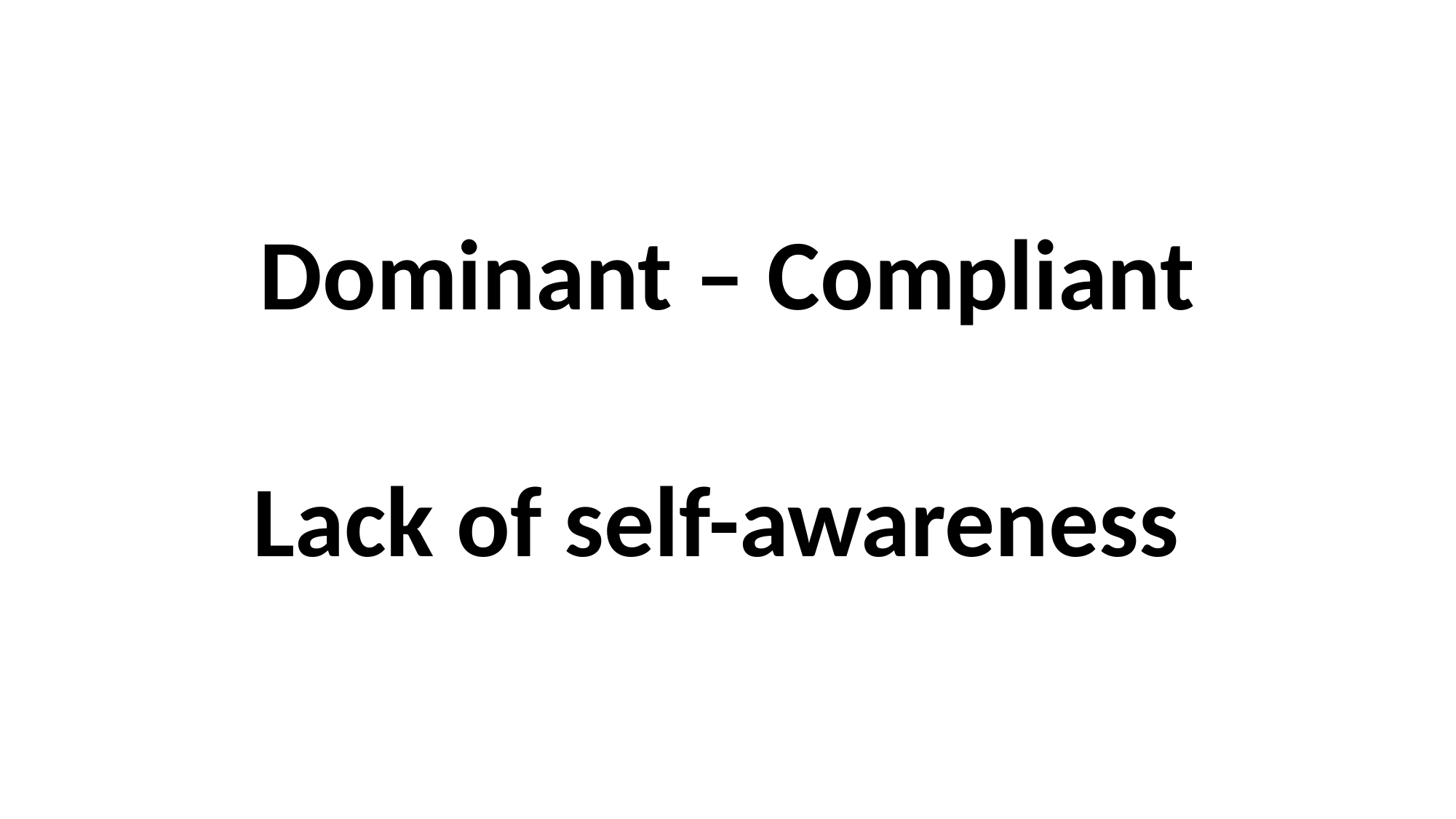

#
Dominant – Compliant

Lack of self-awareness